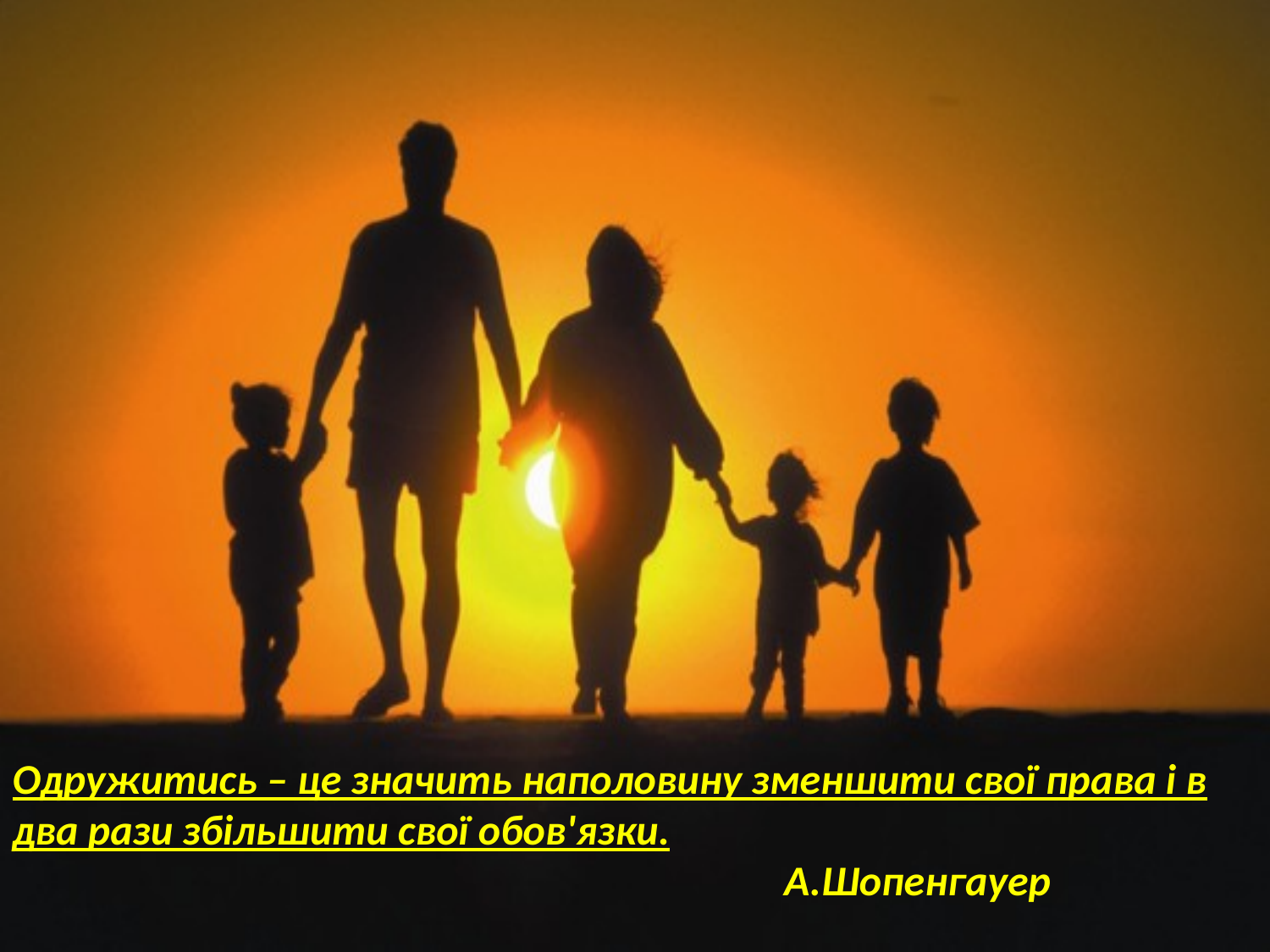

Одружитись – це значить наполовину зменшити свої права і в два рази збільшити свої обов'язки.
                                                                                        		 А.Шопенгауер